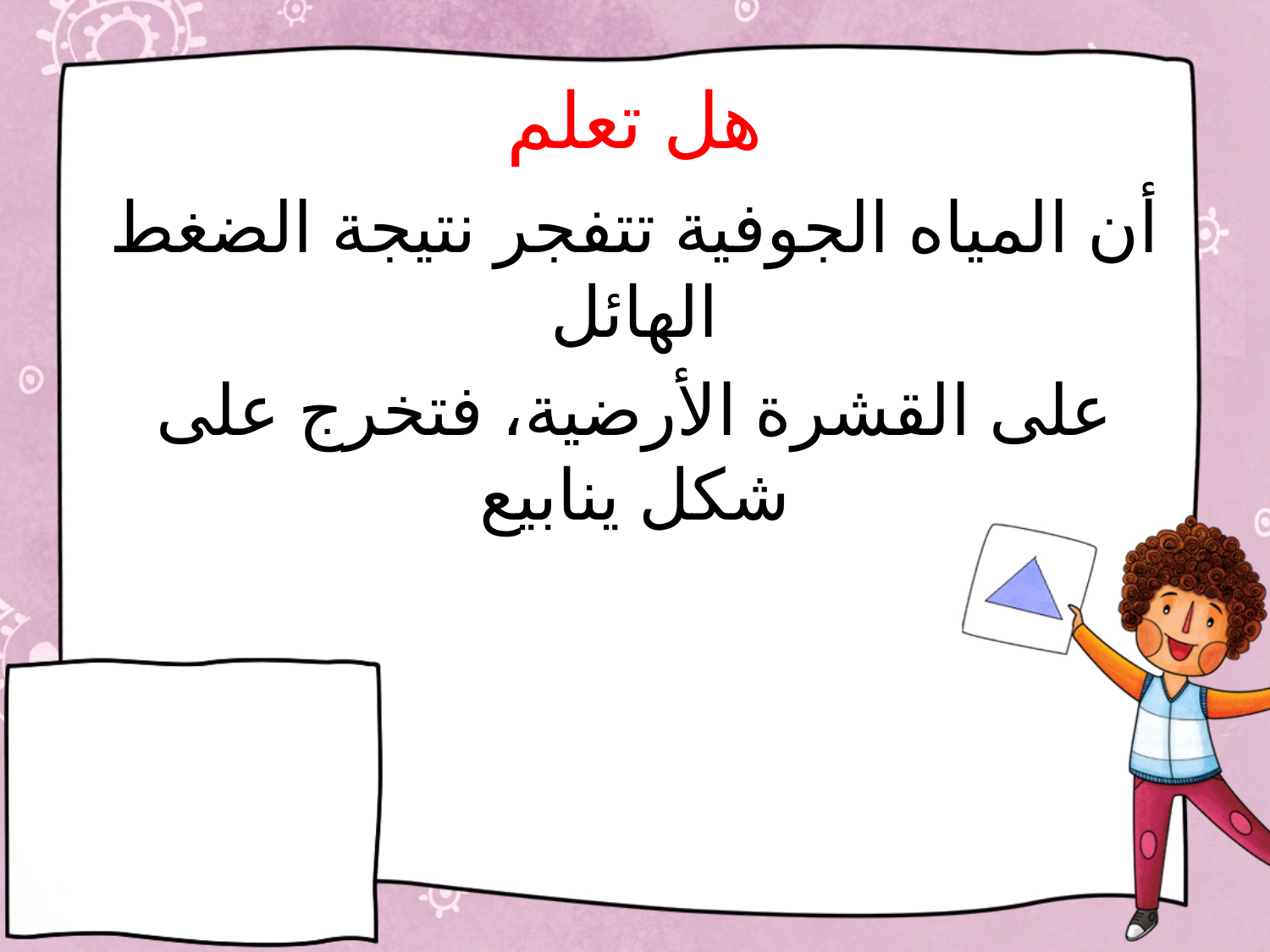

# هل تعلم
أن المياه الجوفية تتفجر نتيجة الضغط الهائل
على القشرة الأرضية، فتخرج على شكل ينابيع